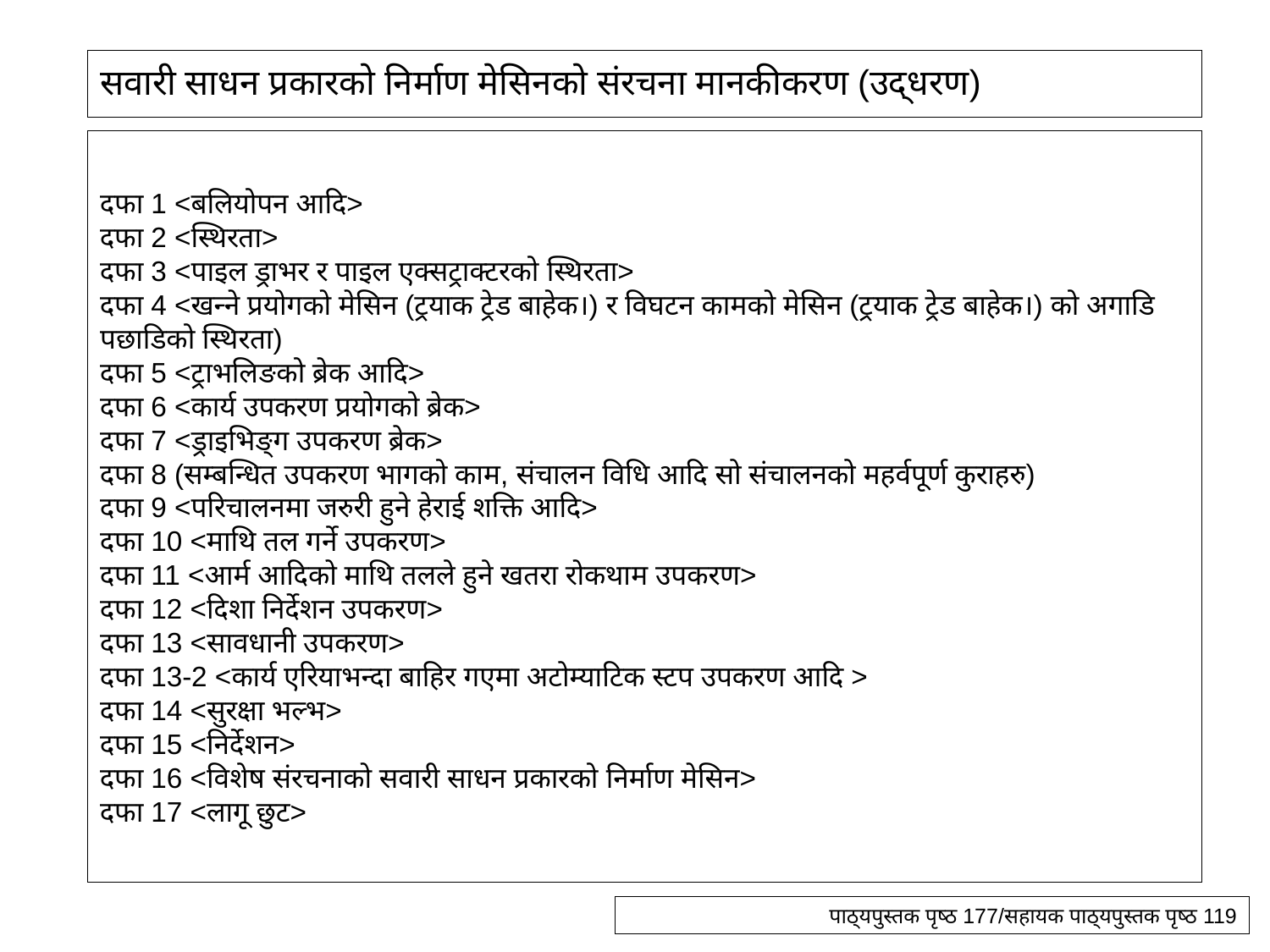

# सवारी साधन प्रकारको निर्माण मेसिनको संरचना मानकीकरण (उद्धरण)
दफा 1 <बलियोपन आदि>
दफा 2 <स्थिरता>
दफा 3 <पाइल ड्राभर र पाइल एक्सट्राक्टरको स्थिरता>
दफा 4 <खन्ने प्रयोगको मेसिन (ट्रयाक ट्रेड बाहेक।) र विघटन कामको मेसिन (ट्रयाक ट्रेड बाहेक।) को अगाडि पछाडिको स्थिरता)
दफा 5 <ट्राभलिङको ब्रेक आदि>
दफा 6 <कार्य उपकरण प्रयोगको ब्रेक>
दफा 7 <ड्राइभिङ्ग उपकरण ब्रेक>
दफा 8 (सम्बन्धित उपकरण भागको काम, संचालन विधि आदि सो संचालनको महर्वपूर्ण कुराहरु)
दफा 9 <परिचालनमा जरुरी हुने हेराई शक्ति आदि>
दफा 10 <माथि तल गर्ने उपकरण>
दफा 11 <आर्म आदिको माथि तलले हुने खतरा रोकथाम उपकरण>
दफा 12 <दिशा निर्देशन उपकरण>
दफा 13 <सावधानी उपकरण>
दफा 13-2 <कार्य एरियाभन्दा बाहिर गएमा अटोम्याटिक स्टप उपकरण आदि >
दफा 14 <सुरक्षा भल्भ>
दफा 15 <निर्देशन>
दफा 16 <विशेष संरचनाको सवारी साधन प्रकारको निर्माण मेसिन>
दफा 17 <लागू छुट>
पाठ्यपुस्तक पृष्ठ 177/सहायक पाठ्यपुस्तक पृष्ठ 119